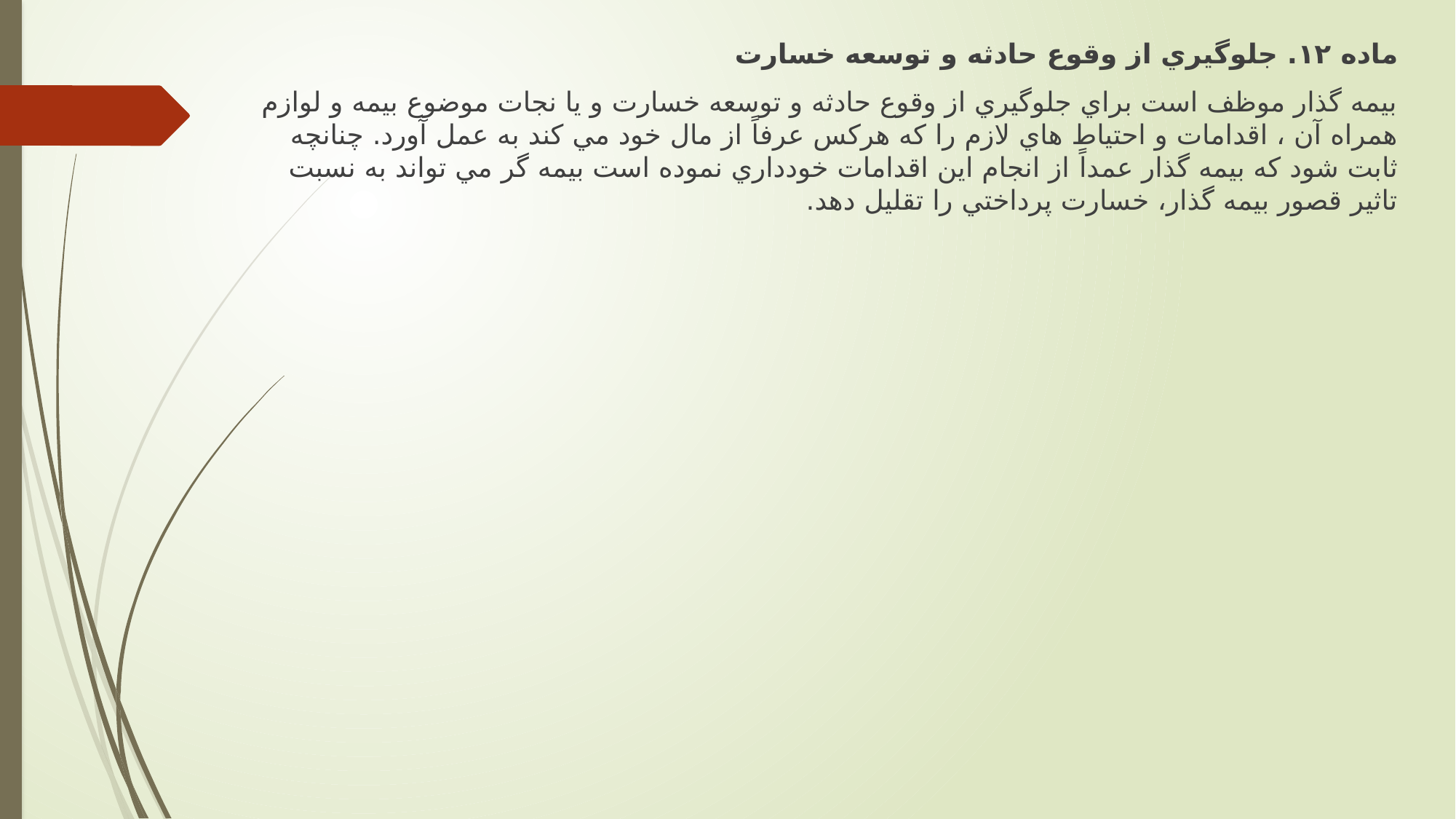

ماده ۱۲. جلوگيري از وقوع حادثه و توسعه خسارت
بيمه گذار موظف است براي جلوگيري از وقوع حادثه و توسعه خسارت و يا نجات موضوع بيمه و لوازم همراه آن ، اقدامات و احتياط هاي لازم را كه هركس عرفاً از مال خود مي كند به عمل آورد. چنانچه ثابت شود كه بيمه گذار عمداً از انجام اين اقدامات خودداري نموده است بيمه گر مي تواند به نسبت تاثير قصور بيمه گذار، خسارت پرداختي را تقليل دهد.